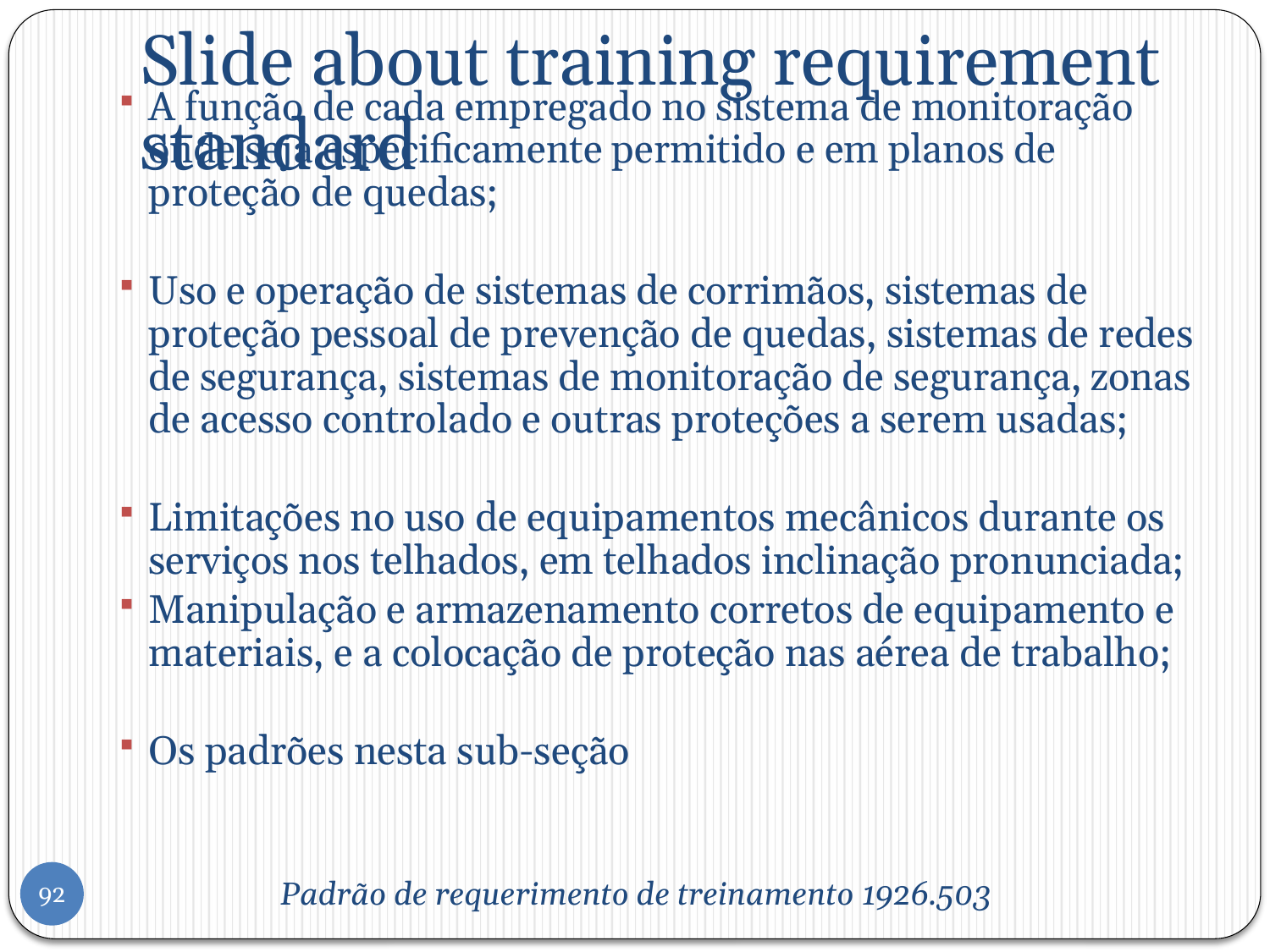

A função de cada empregado no sistema de monitoração onde seja especificamente permitido e em planos de proteção de quedas;

Uso e operação de sistemas de corrimãos, sistemas de proteção pessoal de prevenção de quedas, sistemas de redes de segurança, sistemas de monitoração de segurança, zonas de acesso controlado e outras proteções a serem usadas;

Limitações no uso de equipamentos mecânicos durante os serviços nos telhados, em telhados inclinação pronunciada;
Manipulação e armazenamento corretos de equipamento e materiais, e a colocação de proteção nas aérea de trabalho;

Os padrões nesta sub-seção
# Slide about training requirement standard
92
Padrão de requerimento de treinamento 1926.503